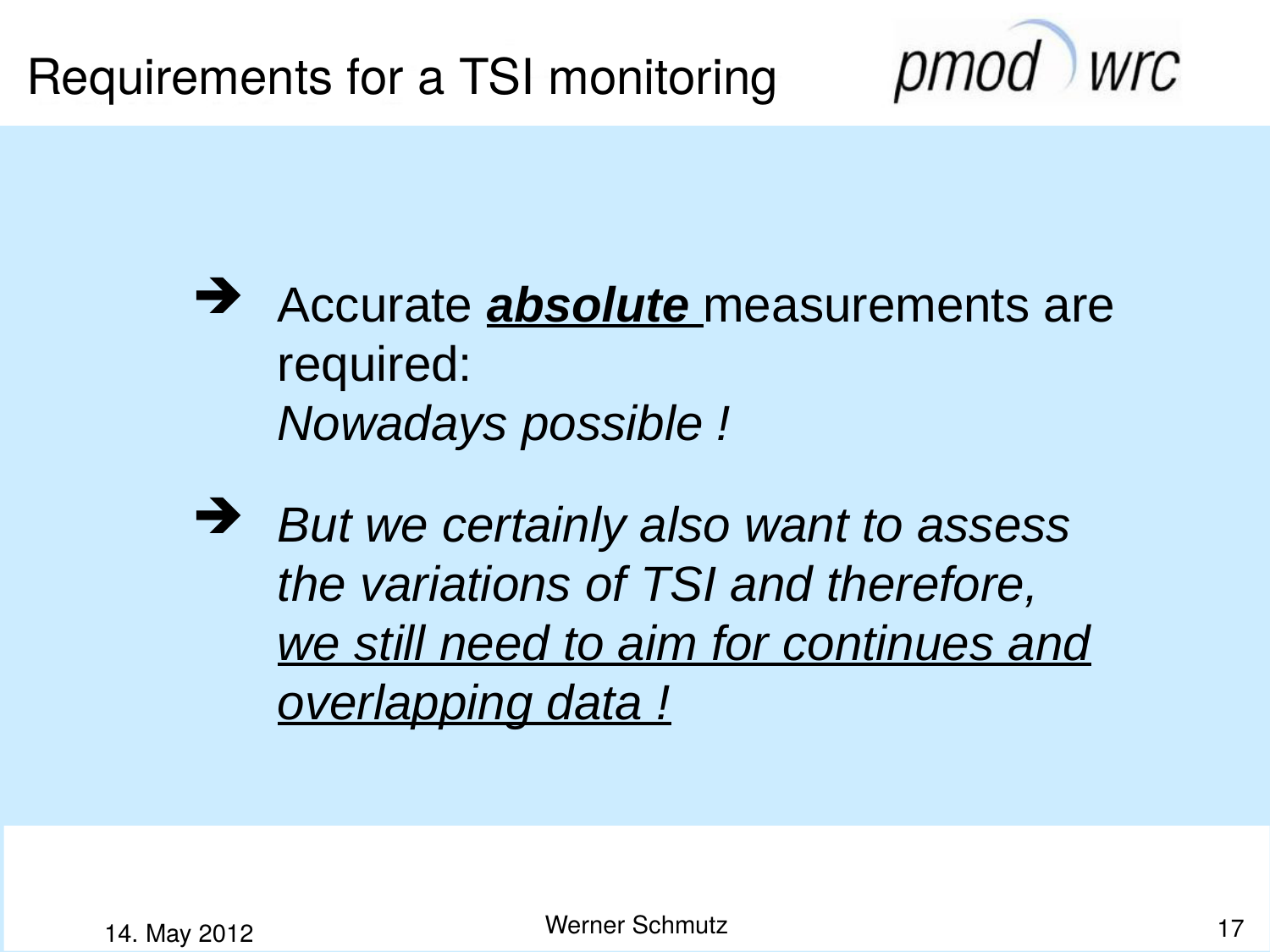

# Requirements for a TSI monitoring
Accurate absolute measurements are required:
Nowadays possible !
But we certainly also want to assess the variations of TSI and therefore,
we still need to aim for continues and overlapping data !
Werner Schmutz
17
14. May 2012